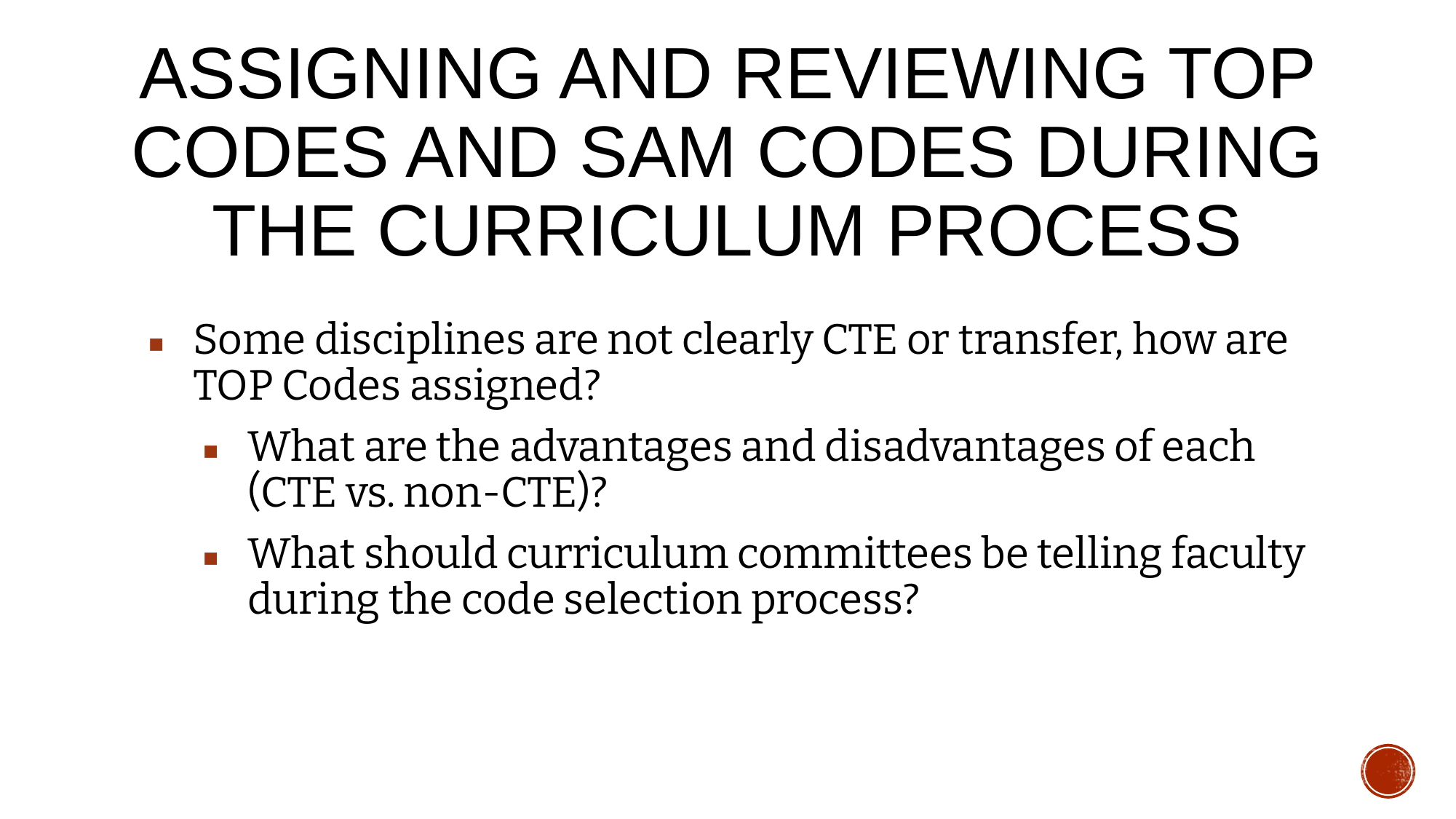

# ASSIGNING AND REVIEWING TOP CODES AND SAM CODES DURING THE CURRICULUM PROCESS

Some disciplines are not clearly CTE or transfer, how are TOP Codes assigned?
What are the advantages and disadvantages of each (CTE vs. non-CTE)?
What should curriculum committees be telling faculty during the code selection process?